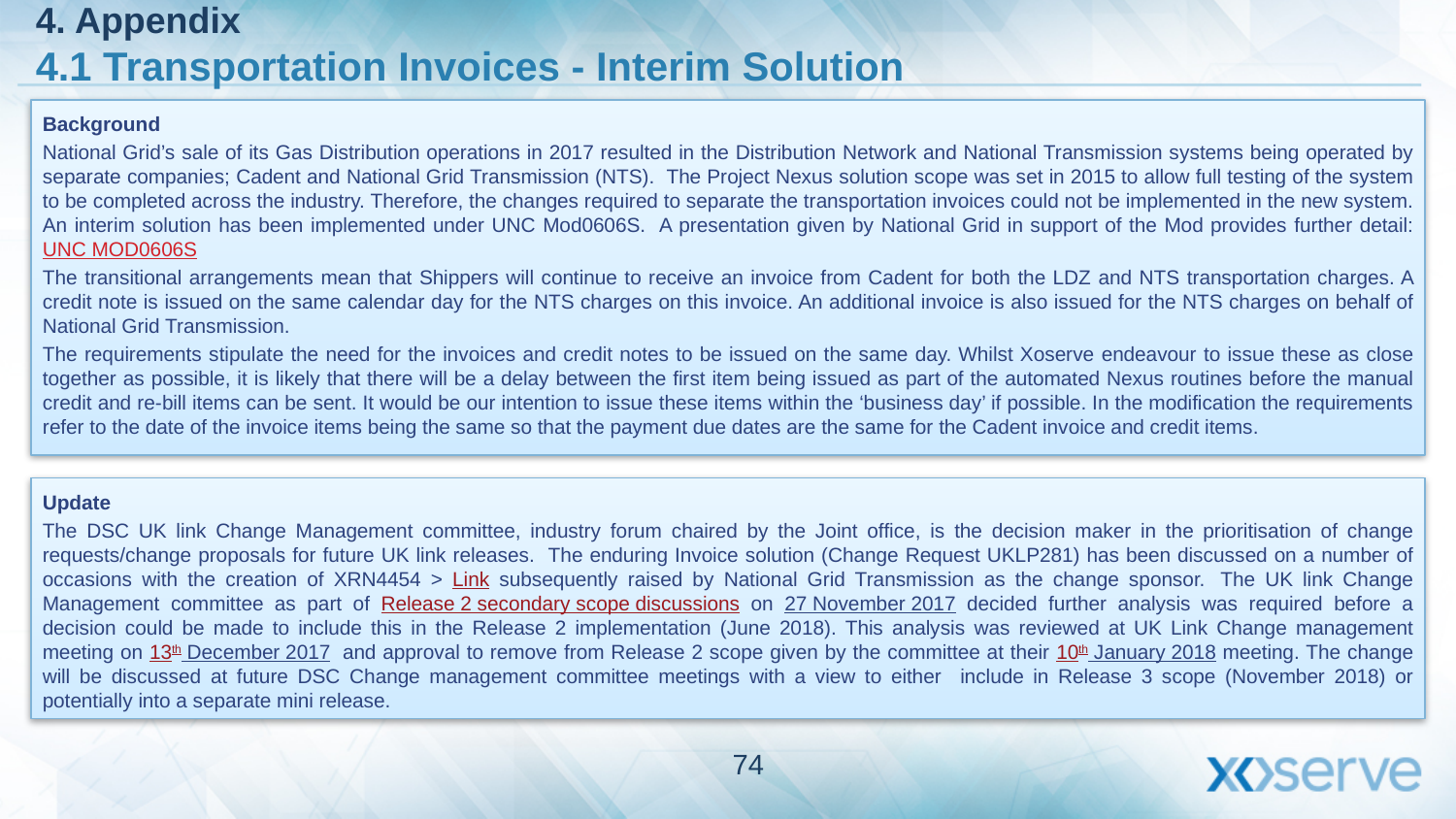

# 4. Appendix 4.1 Transportation Invoices - Interim Solution
Background
National Grid’s sale of its Gas Distribution operations in 2017 resulted in the Distribution Network and National Transmission systems being operated by separate companies; Cadent and National Grid Transmission (NTS).  The Project Nexus solution scope was set in 2015 to allow full testing of the system to be completed across the industry. Therefore, the changes required to separate the transportation invoices could not be implemented in the new system. An interim solution has been implemented under UNC Mod0606S.  A presentation given by National Grid in support of the Mod provides further detail: UNC MOD0606S
The transitional arrangements mean that Shippers will continue to receive an invoice from Cadent for both the LDZ and NTS transportation charges. A credit note is issued on the same calendar day for the NTS charges on this invoice. An additional invoice is also issued for the NTS charges on behalf of National Grid Transmission.
The requirements stipulate the need for the invoices and credit notes to be issued on the same day. Whilst Xoserve endeavour to issue these as close together as possible, it is likely that there will be a delay between the first item being issued as part of the automated Nexus routines before the manual credit and re-bill items can be sent. It would be our intention to issue these items within the ‘business day’ if possible. In the modification the requirements refer to the date of the invoice items being the same so that the payment due dates are the same for the Cadent invoice and credit items.
Update
The DSC UK link Change Management committee, industry forum chaired by the Joint office, is the decision maker in the prioritisation of change requests/change proposals for future UK link releases.  The enduring Invoice solution (Change Request UKLP281) has been discussed on a number of occasions with the creation of XRN4454 > Link subsequently raised by National Grid Transmission as the change sponsor.  The UK link Change Management committee as part of Release 2 secondary scope discussions on 27 November 2017 decided further analysis was required before a decision could be made to include this in the Release 2 implementation (June 2018). This analysis was reviewed at UK Link Change management meeting on 13th December 2017  and approval to remove from Release 2 scope given by the committee at their 10th January 2018 meeting. The change will be discussed at future DSC Change management committee meetings with a view to either  include in Release 3 scope (November 2018) or potentially into a separate mini release.
74